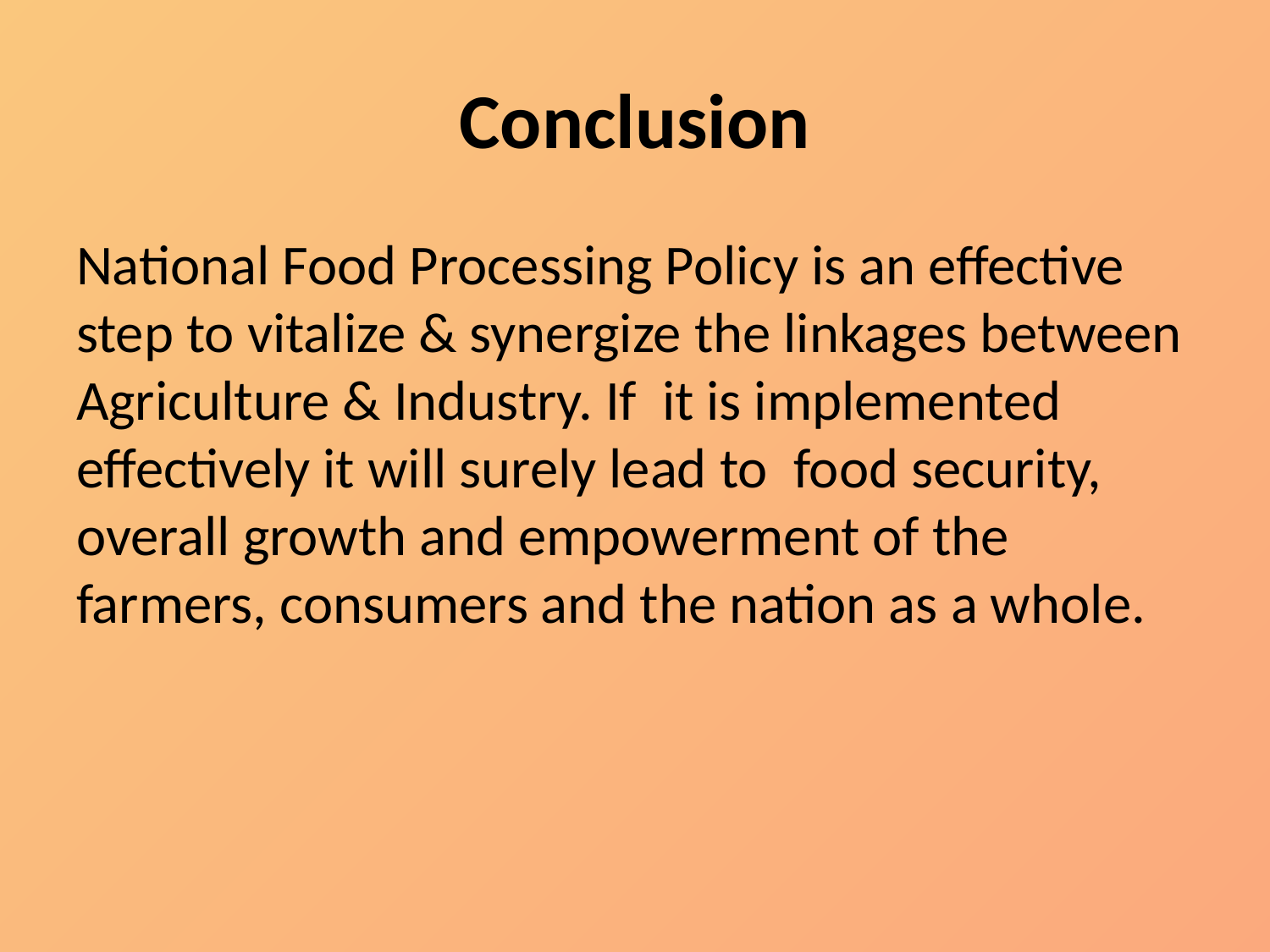

# Conclusion
National Food Processing Policy is an effective step to vitalize & synergize the linkages between Agriculture & Industry. If  it is implemented effectively it will surely lead to  food security, overall growth and empowerment of the farmers, consumers and the nation as a whole.